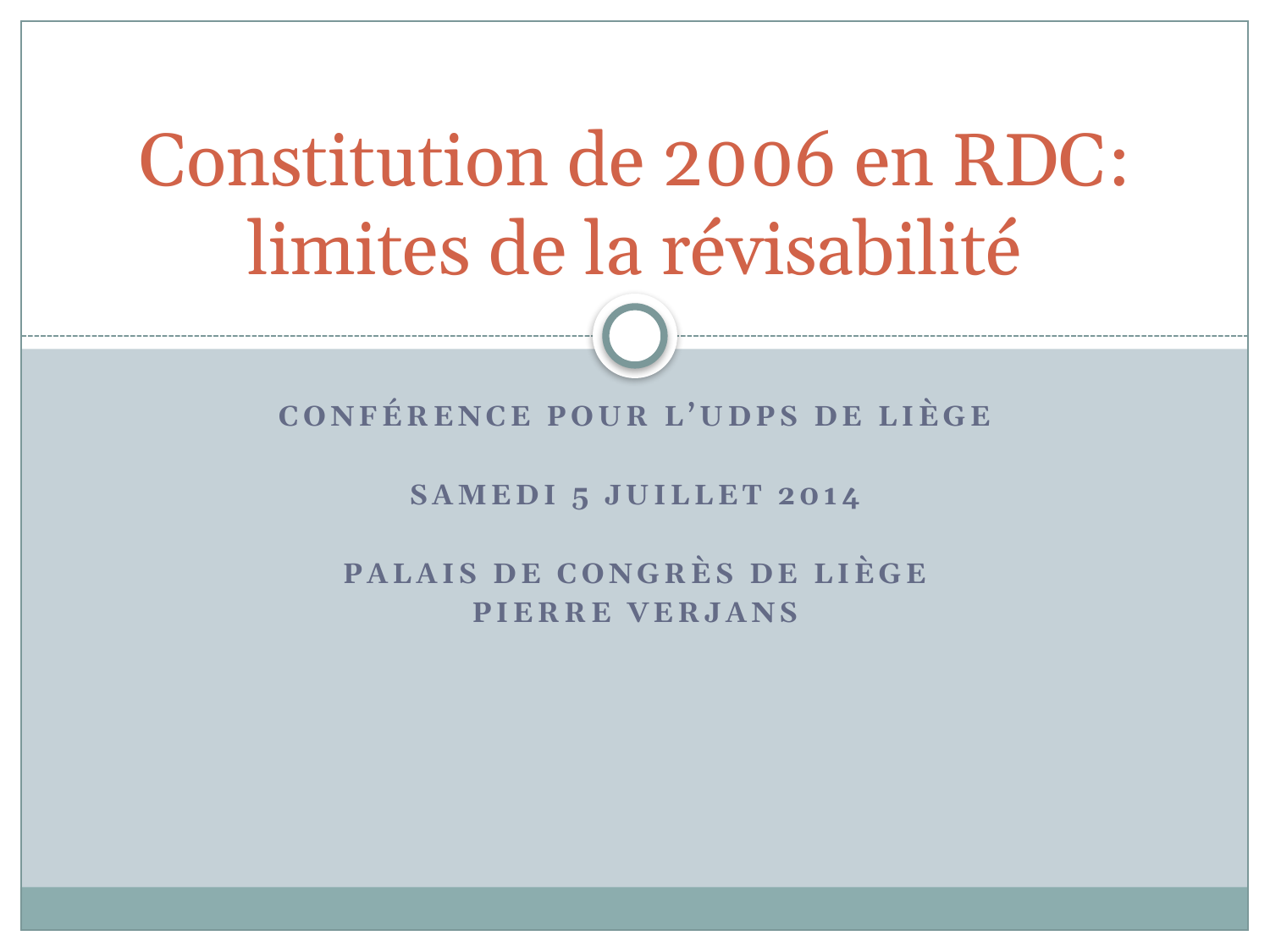

# Constitution de 2006 en RDC: limites de la révisabilité
Conférence pour l’UDPS de Liège

Samedi 5 juillet 2014

Palais de congrès de Liège
Pierre VErjans